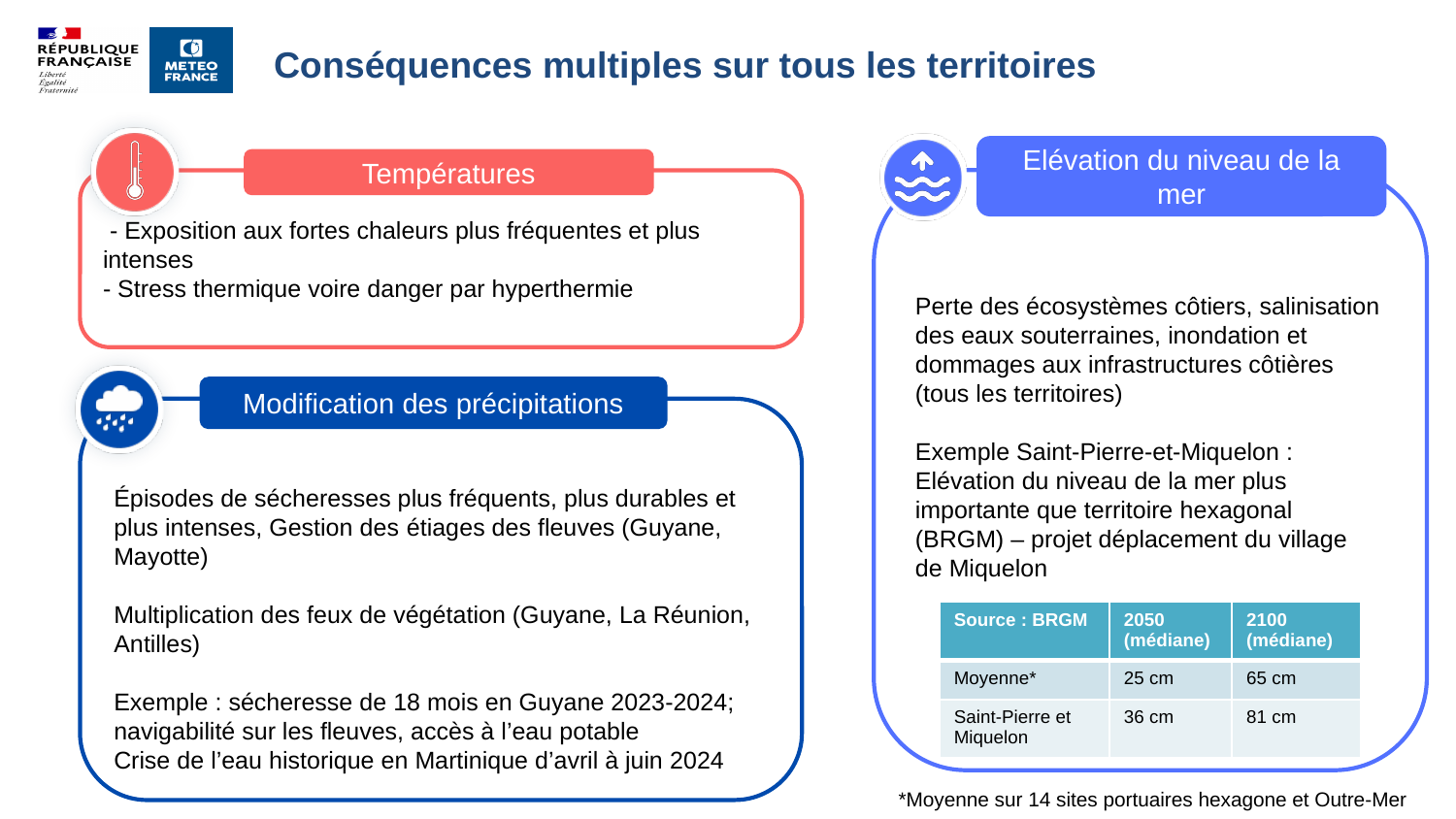

# Conséquences multiples sur tous les territoires

Elévation du niveau de la mer
Températures
Perte des écosystèmes côtiers, salinisation des eaux souterraines, inondation et dommages aux infrastructures côtières (tous les territoires)

Exemple Saint-Pierre-et-Miquelon : Elévation du niveau de la mer plus importante que territoire hexagonal (BRGM) – projet déplacement du village  de Miquelon

 - Exposition aux fortes chaleurs plus fréquentes et plus intenses
- Stress thermique voire danger par hyperthermie

Modification des précipitations

Épisodes de sécheresses plus fréquents, plus durables et plus intenses, Gestion des étiages des fleuves (Guyane, Mayotte)

Multiplication des feux de végétation (Guyane, La Réunion, Antilles)

Exemple : sécheresse de 18 mois en Guyane 2023-2024; navigabilité sur les fleuves, accès à l’eau potable
Crise de l’eau historique en Martinique d’avril à juin 2024

| Source : BRGM | 2050 (médiane) | 2100 (médiane) |
| --- | --- | --- |
| Moyenne\* | 25 cm | 65 cm |
| Saint-Pierre et Miquelon | 36 cm | 81 cm |
*Moyenne sur 14 sites portuaires hexagone et Outre-Mer